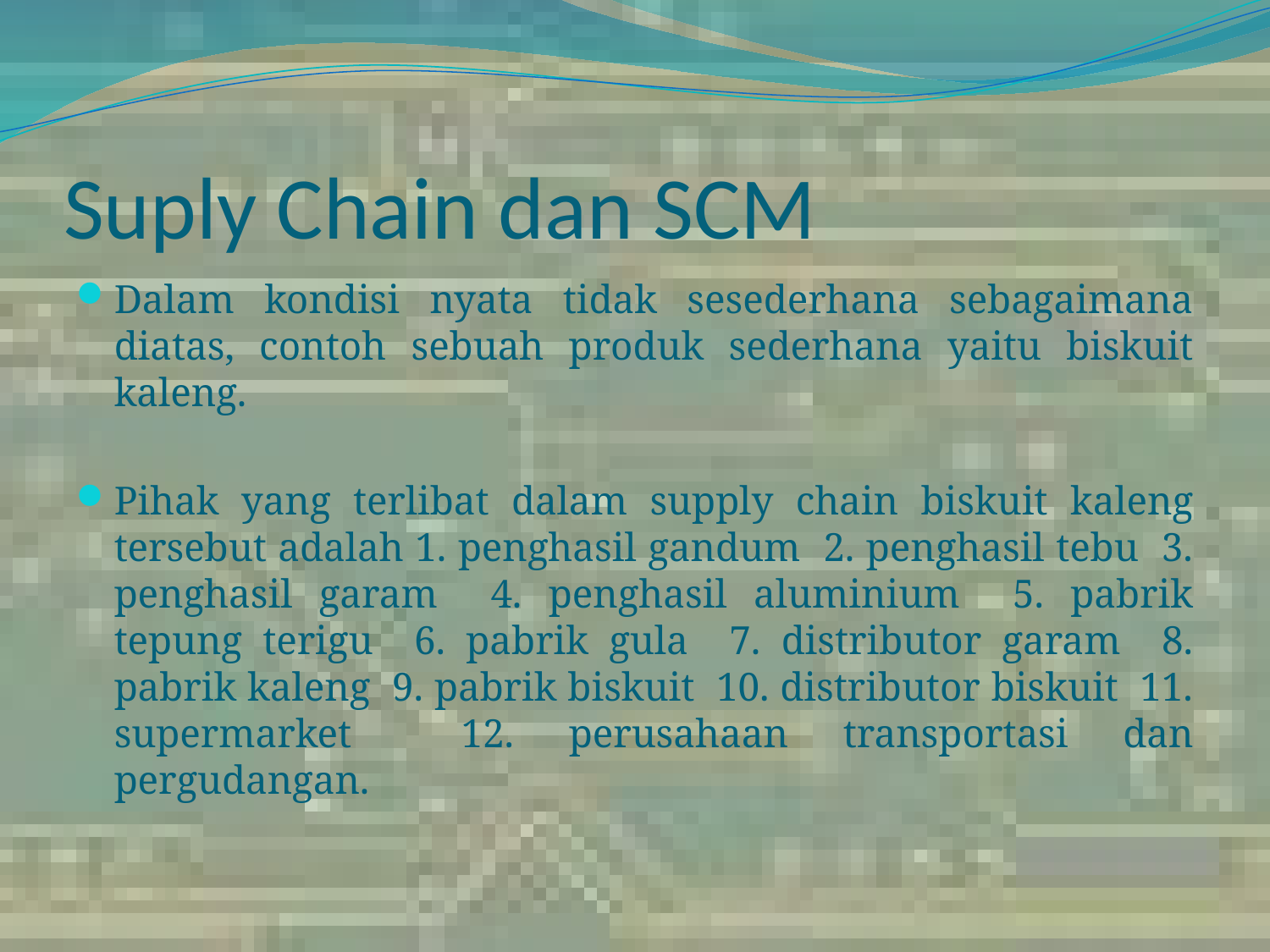

# Suply Chain dan SCM
Dalam kondisi nyata tidak sesederhana sebagaimana diatas, contoh sebuah produk sederhana yaitu biskuit kaleng.

Pihak yang terlibat dalam supply chain biskuit kaleng tersebut adalah 1. penghasil gandum  2. penghasil tebu  3. penghasil garam  4. penghasil aluminium  5. pabrik tepung terigu  6. pabrik gula  7. distributor garam  8. pabrik kaleng  9. pabrik biskuit  10. distributor biskuit  11. supermarket  12. perusahaan transportasi dan pergudangan.